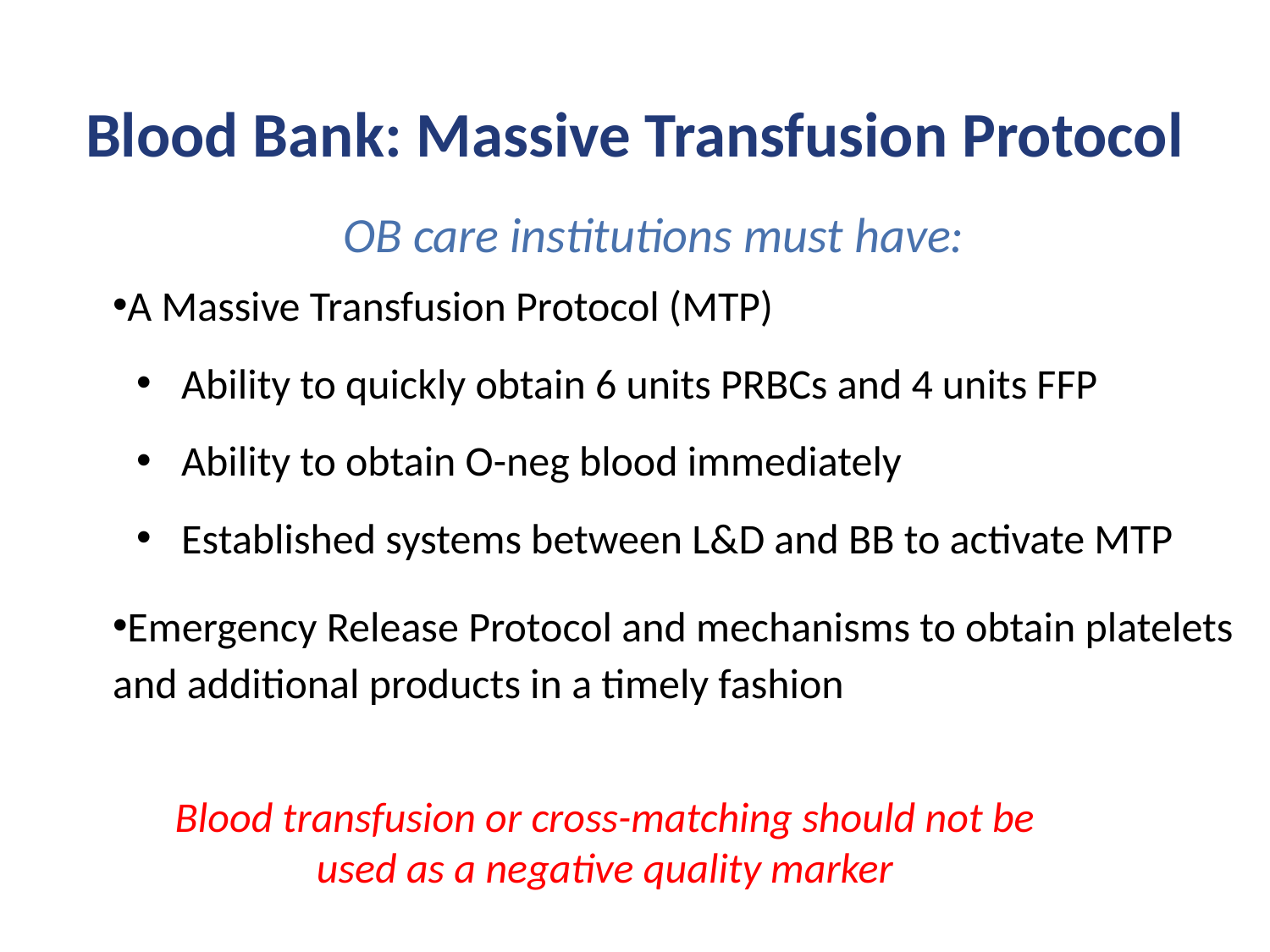

Blood Bank: Massive Transfusion Protocol
OB care institutions must have:
A Massive Transfusion Protocol (MTP)
Ability to quickly obtain 6 units PRBCs and 4 units FFP
Ability to obtain O-neg blood immediately
Established systems between L&D and BB to activate MTP
Emergency Release Protocol and mechanisms to obtain platelets and additional products in a timely fashion
Blood transfusion or cross-matching should not be used as a negative quality marker